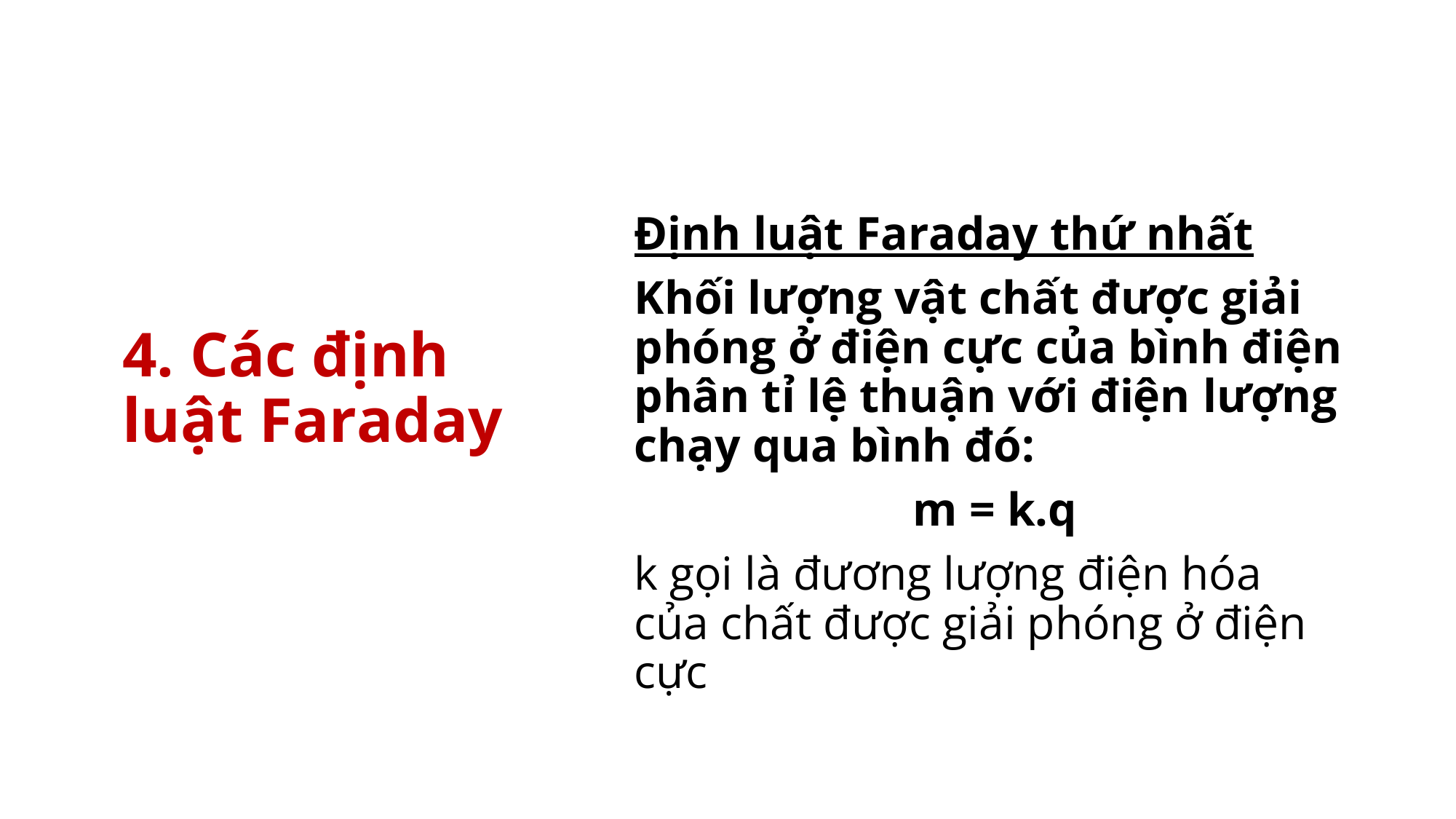

# 4. Các định luật Faraday
Định luật Faraday thứ nhất
Khối lượng vật chất được giải phóng ở điện cực của bình điện phân tỉ lệ thuận với điện lượng chạy qua bình đó:
 m = k.q
k gọi là đương lượng điện hóa của chất được giải phóng ở điện cực